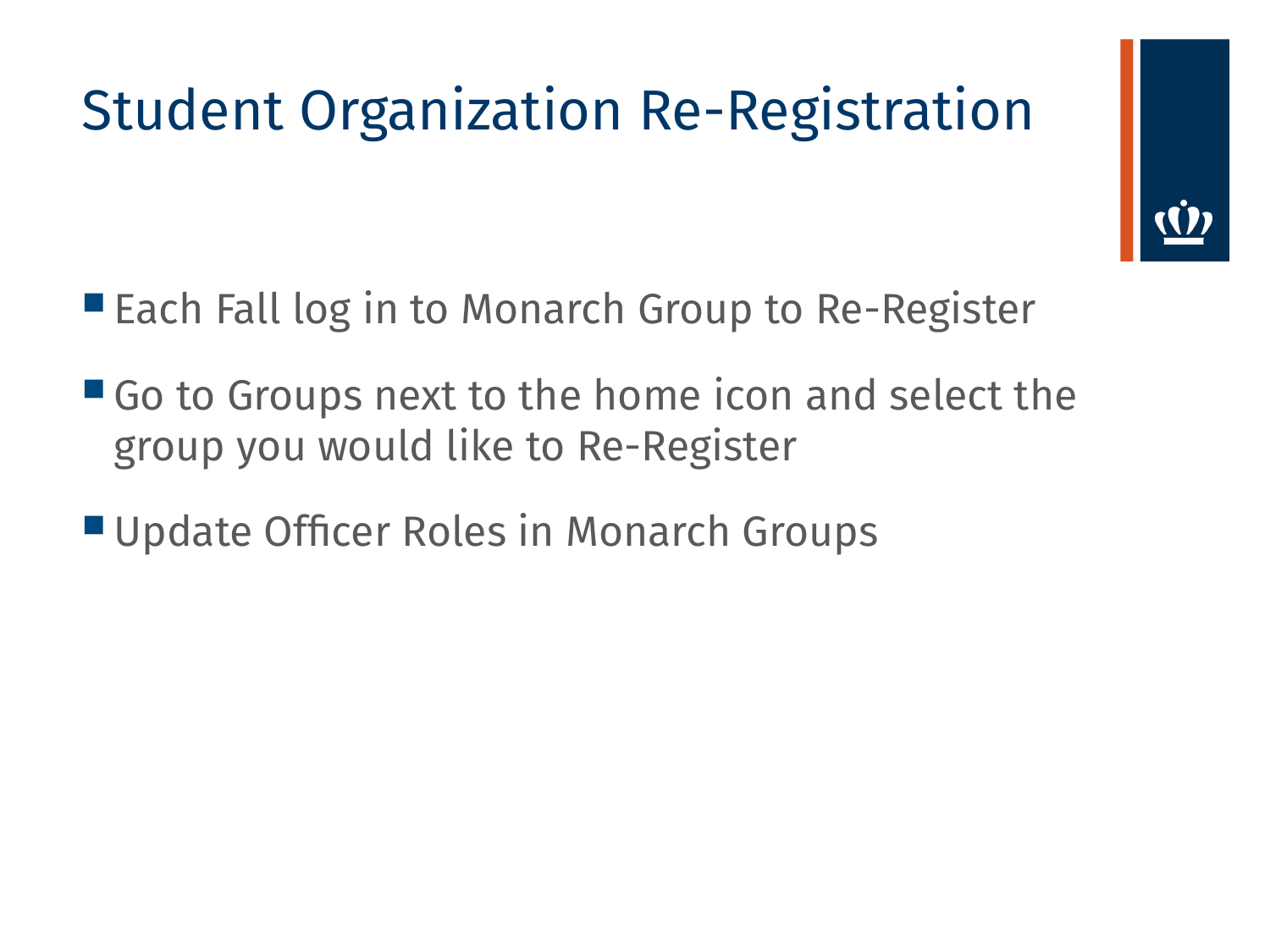

# Student Organization Re-Registration
Each Fall log in to Monarch Group to Re-Register
Go to Groups next to the home icon and select the group you would like to Re-Register
Update Officer Roles in Monarch Groups